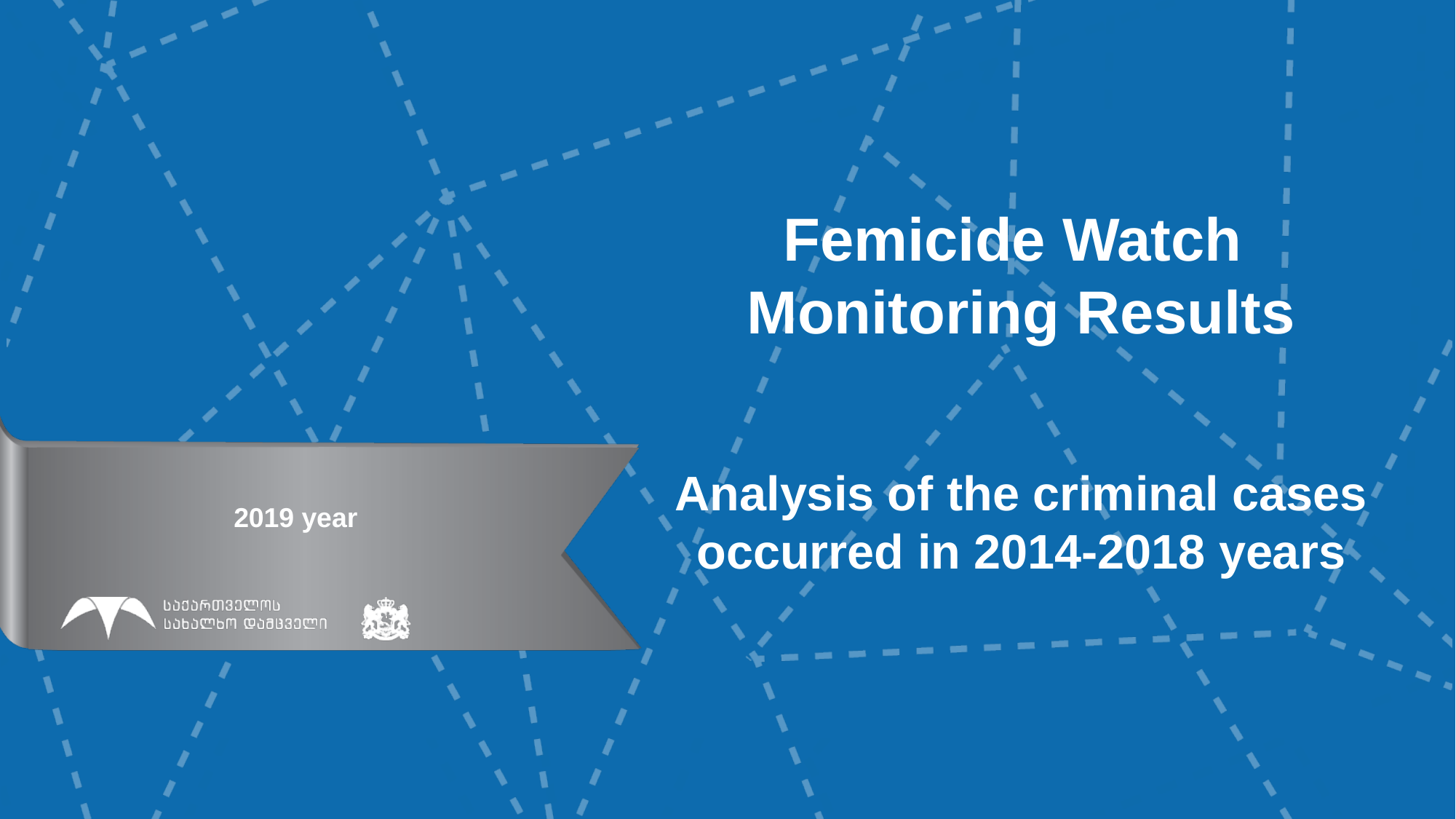

# Femicide Watch Monitoring Results Analysis of the criminal cases occurred in 2014-2018 years
2019 year